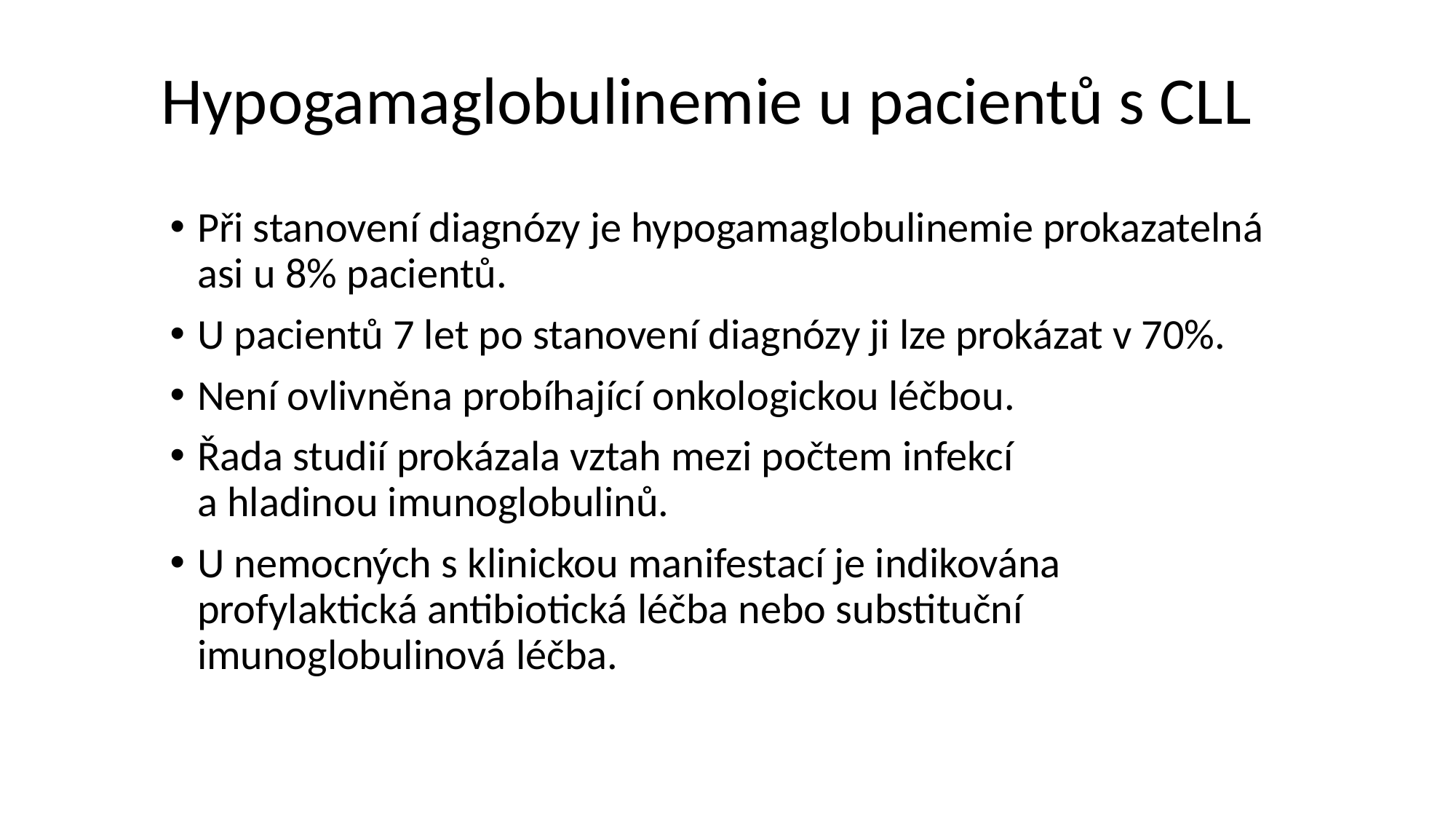

# Hypogamaglobulinemie u pacientů s CLL
Při stanovení diagnózy je hypogamaglobulinemie prokazatelná asi u 8% pacientů.
U pacientů 7 let po stanovení diagnózy ji lze prokázat v 70%.
Není ovlivněna probíhající onkologickou léčbou.
Řada studií prokázala vztah mezi počtem infekcí
a hladinou imunoglobulinů.
U nemocných s klinickou manifestací je indikována profylaktická antibiotická léčba nebo substituční imunoglobulinová léčba.